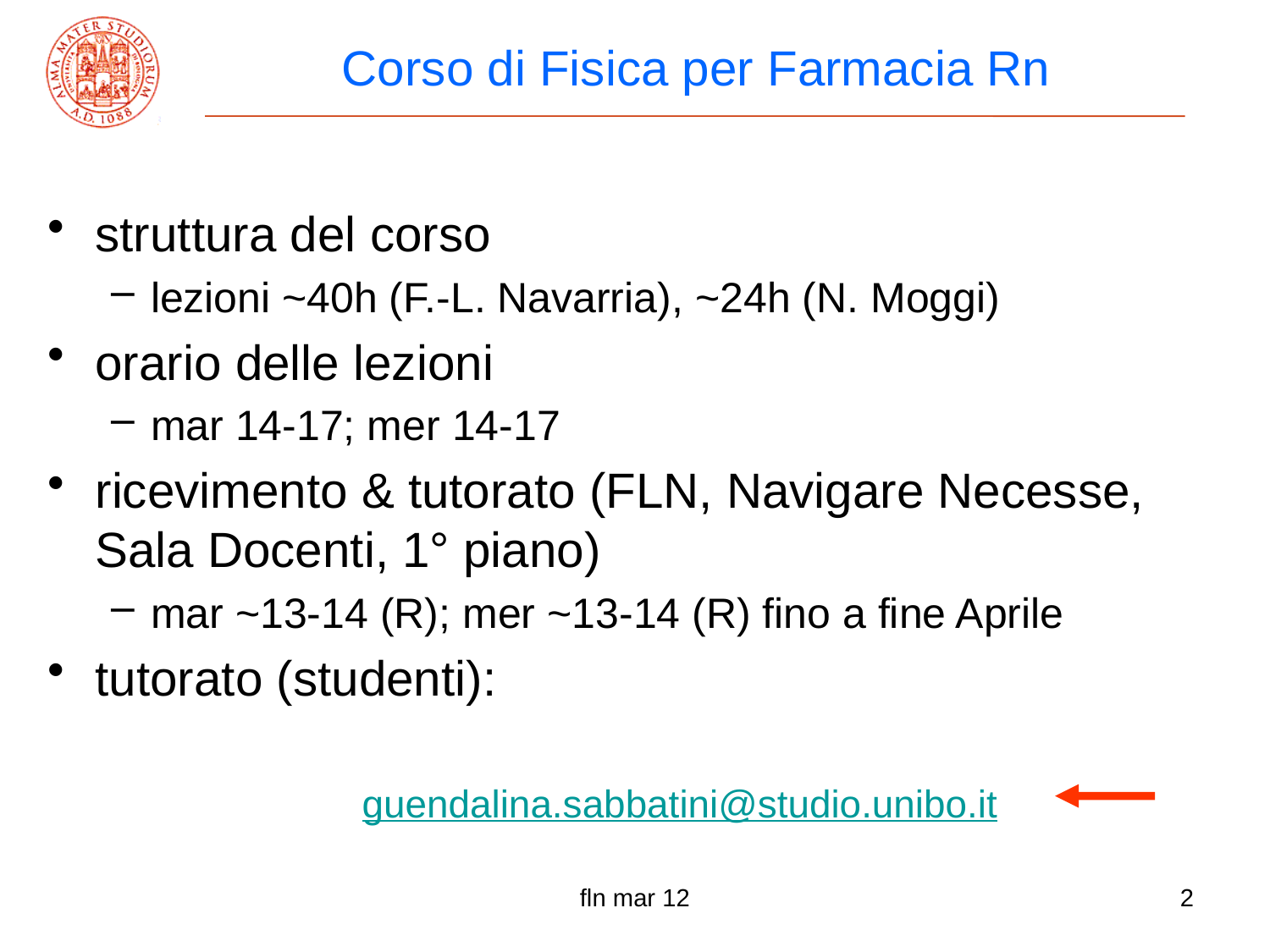

# Corso di Fisica per Farmacia Rn
struttura del corso
lezioni ~40h (F.-L. Navarria), ~24h (N. Moggi)
orario delle lezioni
mar 14-17; mer 14-17
ricevimento & tutorato (FLN, Navigare Necesse, Sala Docenti, 1° piano)
mar ~13-14 (R); mer ~13-14 (R) fino a fine Aprile
tutorato (studenti):

 guendalina.sabbatini@studio.unibo.it

fln mar 12
2